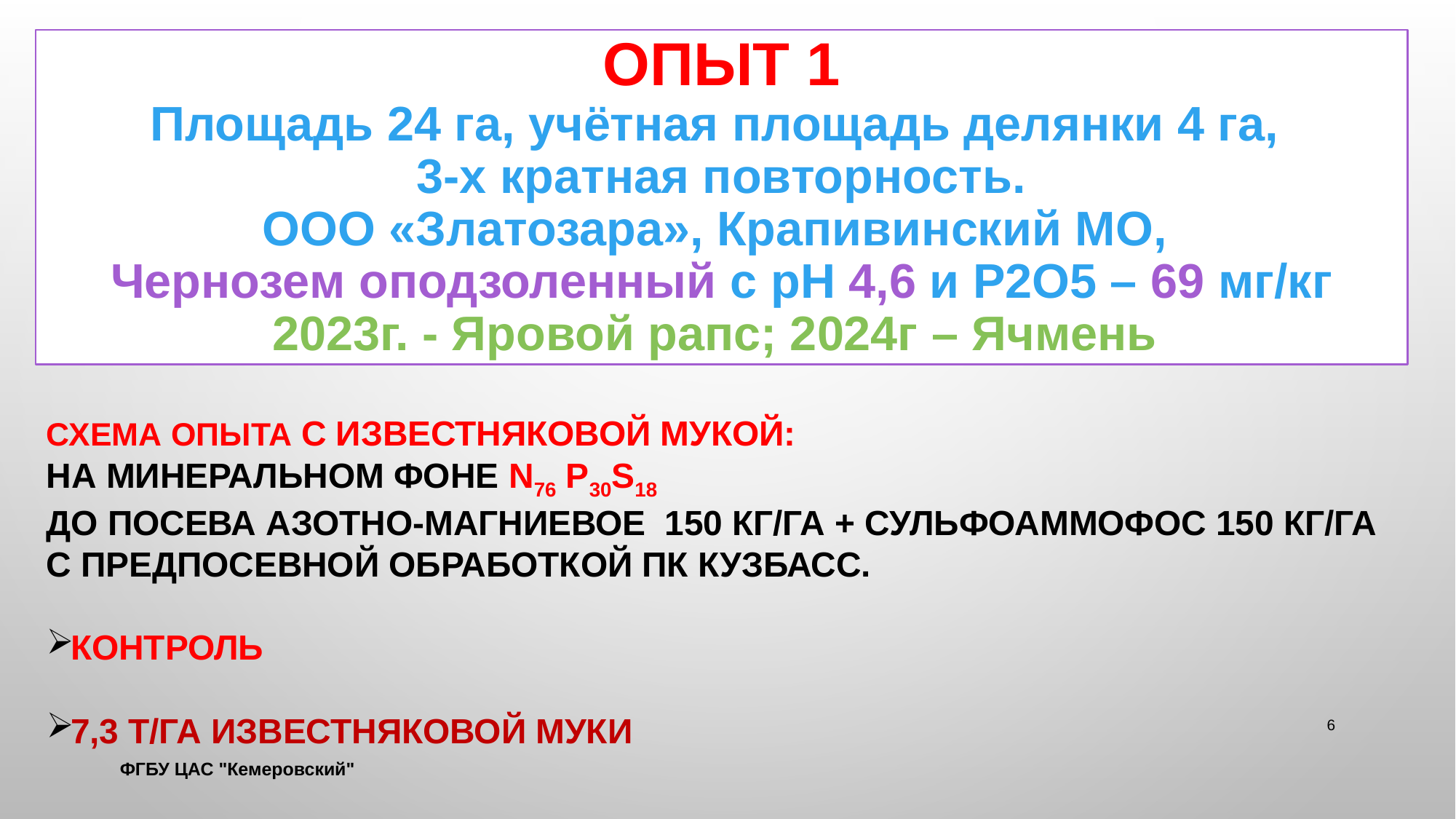

# ОПЫТ 1 Площадь 24 га, учётная площадь делянки 4 га, 3-х кратная повторность. ООО «Златозара», Крапивинский МО, Чернозем оподзоленный с рН 4,6 и Р2О5 – 69 мг/кг 2023г. - Яровой рапс; 2024г – Ячмень

Схема опыта с известняковой мукой:
на минеральном фоне N76 Р30S18
До посева азотно-магниевое  150 кг/га + сульфоаммофос 150 кг/га с предпосевной обработкой ПК Кузбасс.

Контроль

7,3 т/га известняковой муки

6
ФГБУ ЦАС "Кемеровский"